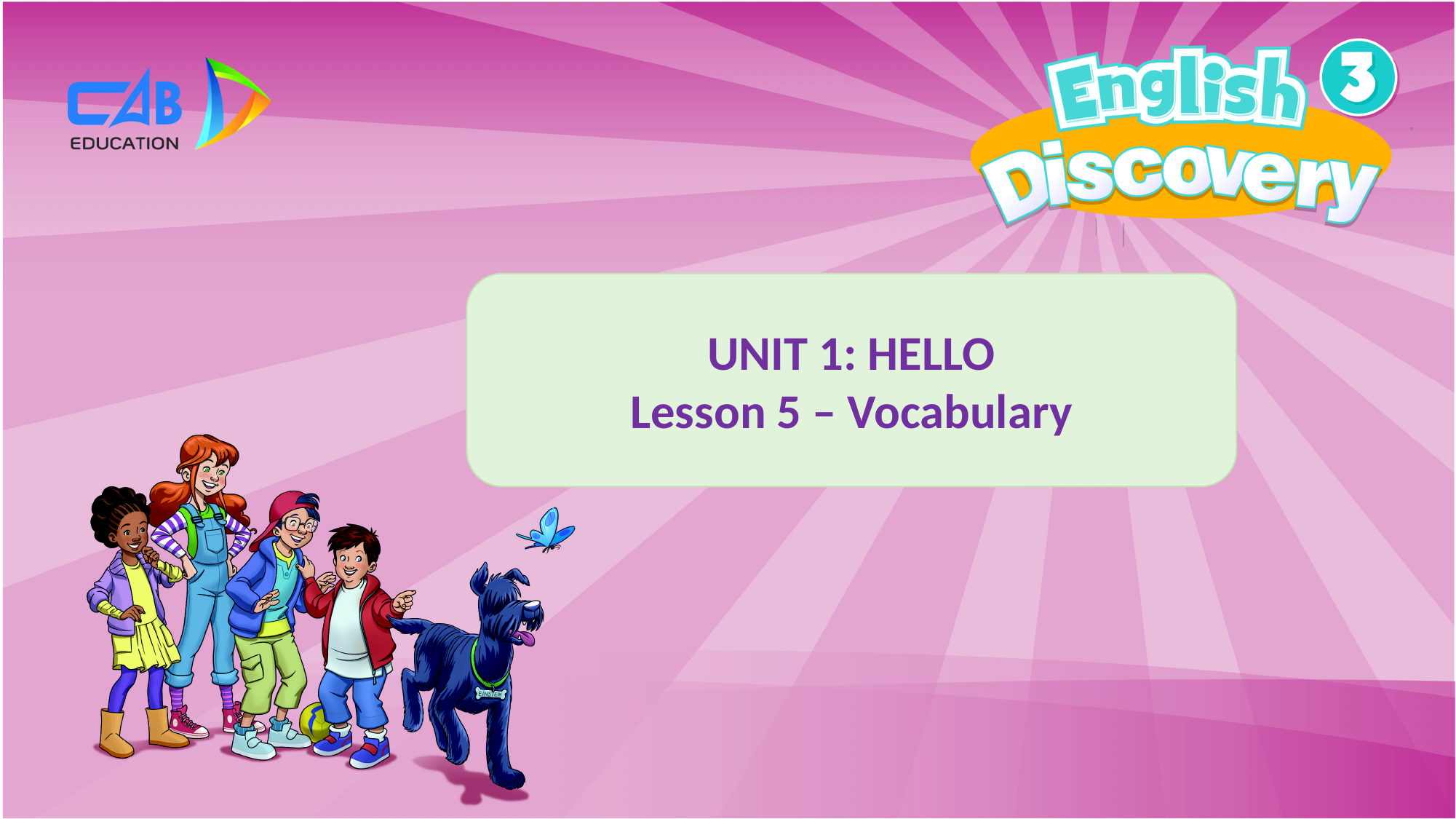

UNIT 1: HELLO
Lesson 5 – Vocabulary